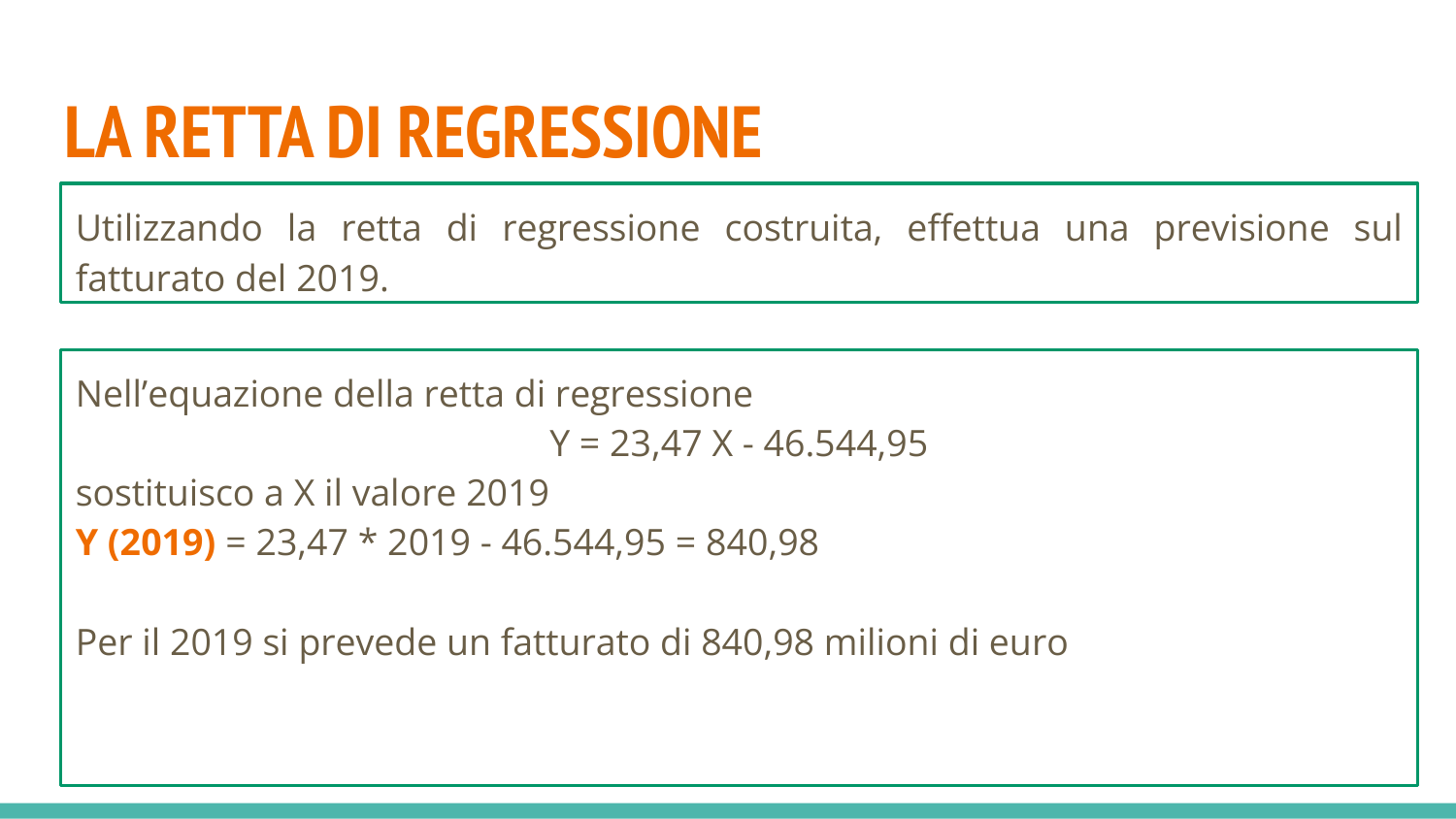

# LA RETTA DI REGRESSIONE
Utilizzando la retta di regressione costruita, effettua una previsione sul fatturato del 2019.
Nell’equazione della retta di regressione
Y = 23,47 X - 46.544,95
sostituisco a X il valore 2019
Y (2019) = 23,47 * 2019 - 46.544,95 = 840,98
Per il 2019 si prevede un fatturato di 840,98 milioni di euro